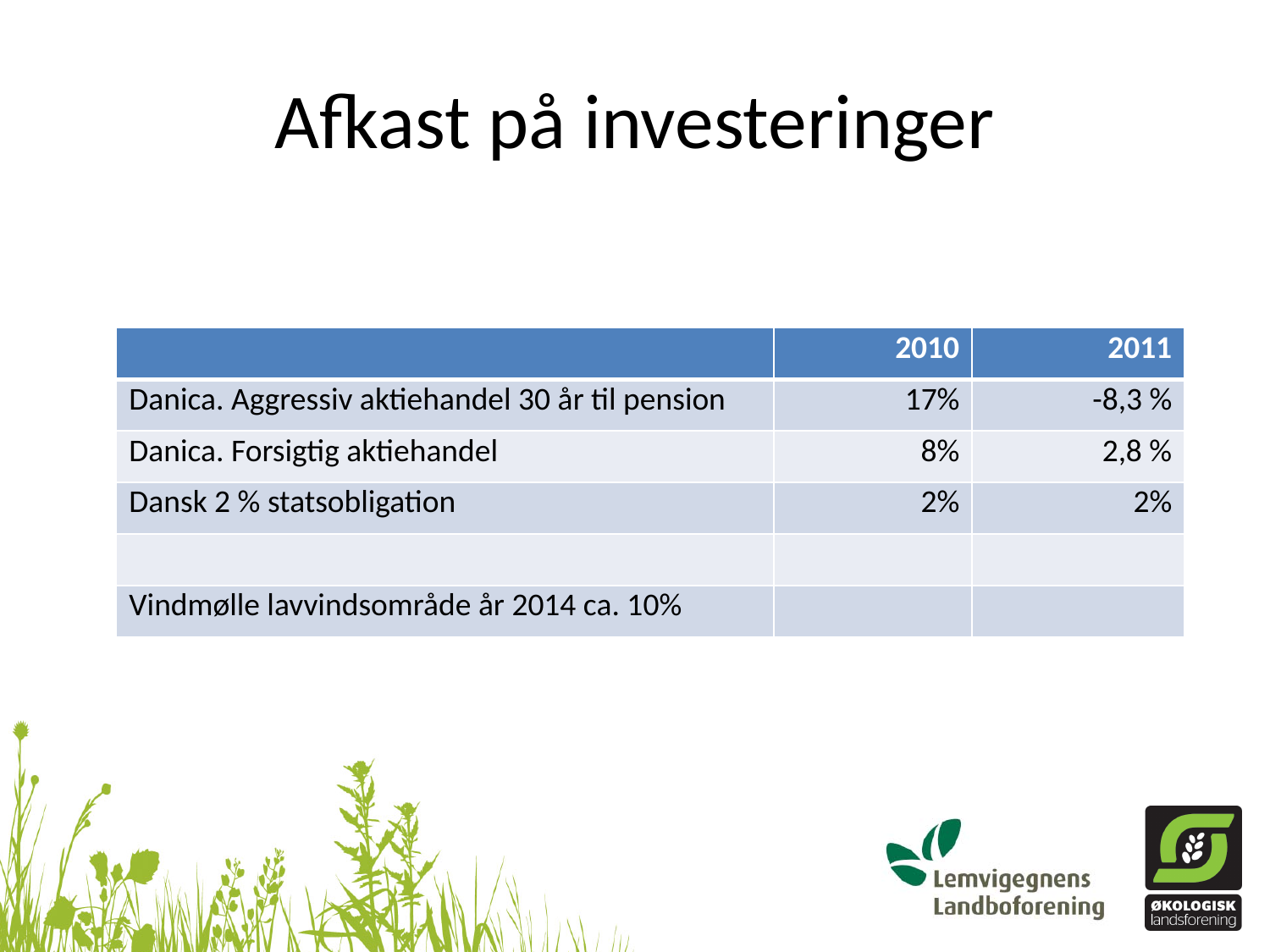

# Afkast på investeringer
|  | 2010 | 2011 |
| --- | --- | --- |
| Danica. Aggressiv aktiehandel 30 år til pension | 17% | -8,3 % |
| Danica. Forsigtig aktiehandel | 8% | 2,8 % |
| Dansk 2 % statsobligation | 2% | 2% |
|  |  |  |
| Vindmølle lavvindsområde år 2014 ca. 10% |  |  |